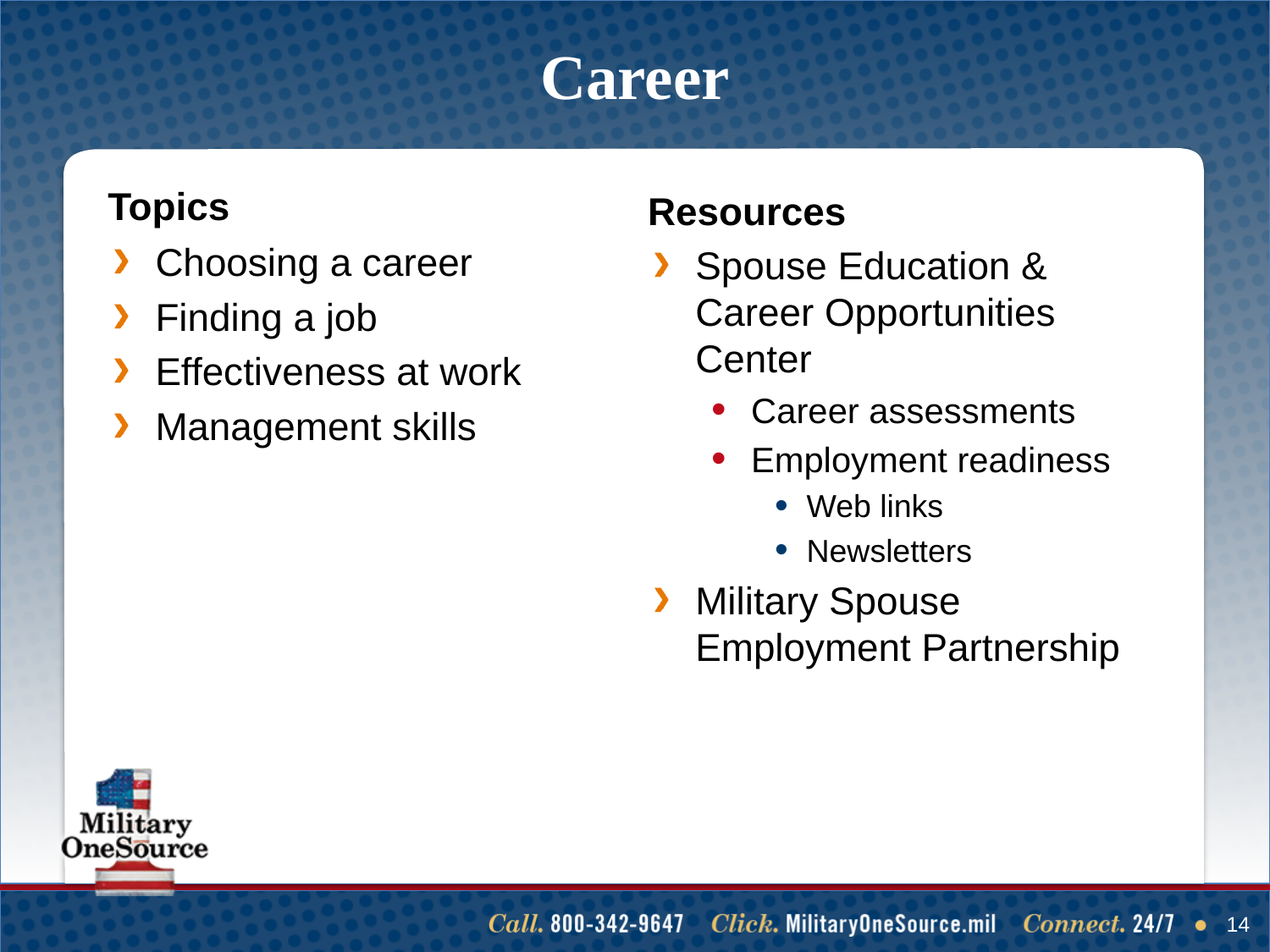

# Career
Topics
Choosing a career
Finding a job
Effectiveness at work
Management skills
Resources
Spouse Education & Career Opportunities Center
Career assessments
Employment readiness
Web links
Newsletters
Military Spouse Employment Partnership